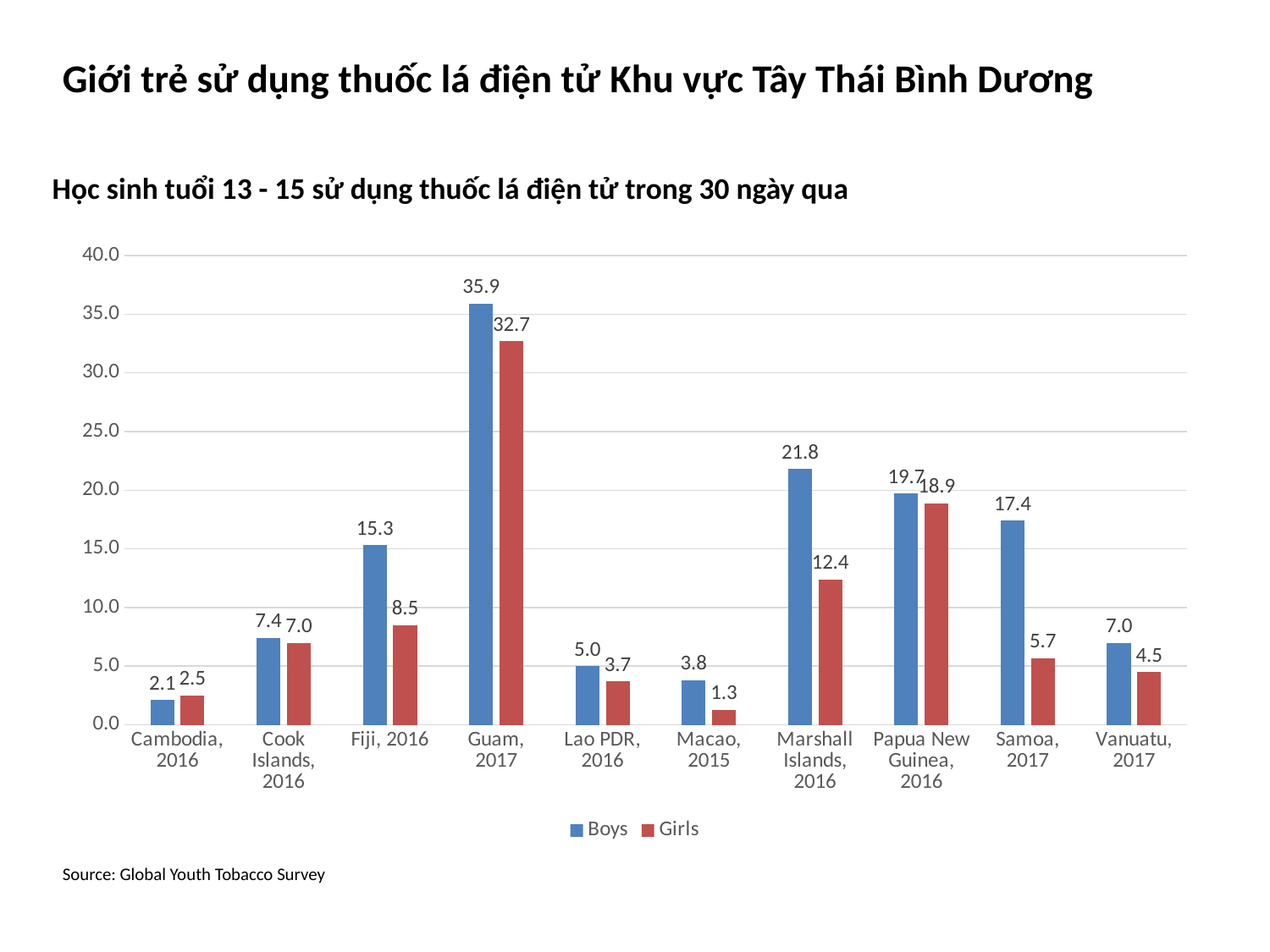

# Giới trẻ sử dụng thuốc lá điện tử Khu vực Tây Thái Bình Dương
Học sinh tuổi 13 - 15 sử dụng thuốc lá điện tử trong 30 ngày qua

### Chart

| Category | Boys | Girls |
|---|---|---|
| Cambodia, 2016 | 2.1 | 2.5 |
| Cook Islands, 2016 | 7.4 | 7.0 |
| Fiji, 2016 | 15.3 | 8.5 |
| Guam, 2017 | 35.9 | 32.7 |
| Lao PDR, 2016 | 5.0 | 3.7 |
| Macao, 2015 | 3.8 | 1.3 |
| Marshall Islands, 2016 | 21.8 | 12.4 |
| Papua New Guinea, 2016 | 19.7 | 18.9 |
| Samoa, 2017 | 17.4 | 5.7 |
| Vanuatu, 2017 | 7.0 | 4.5 |
Source: Global Youth Tobacco Survey